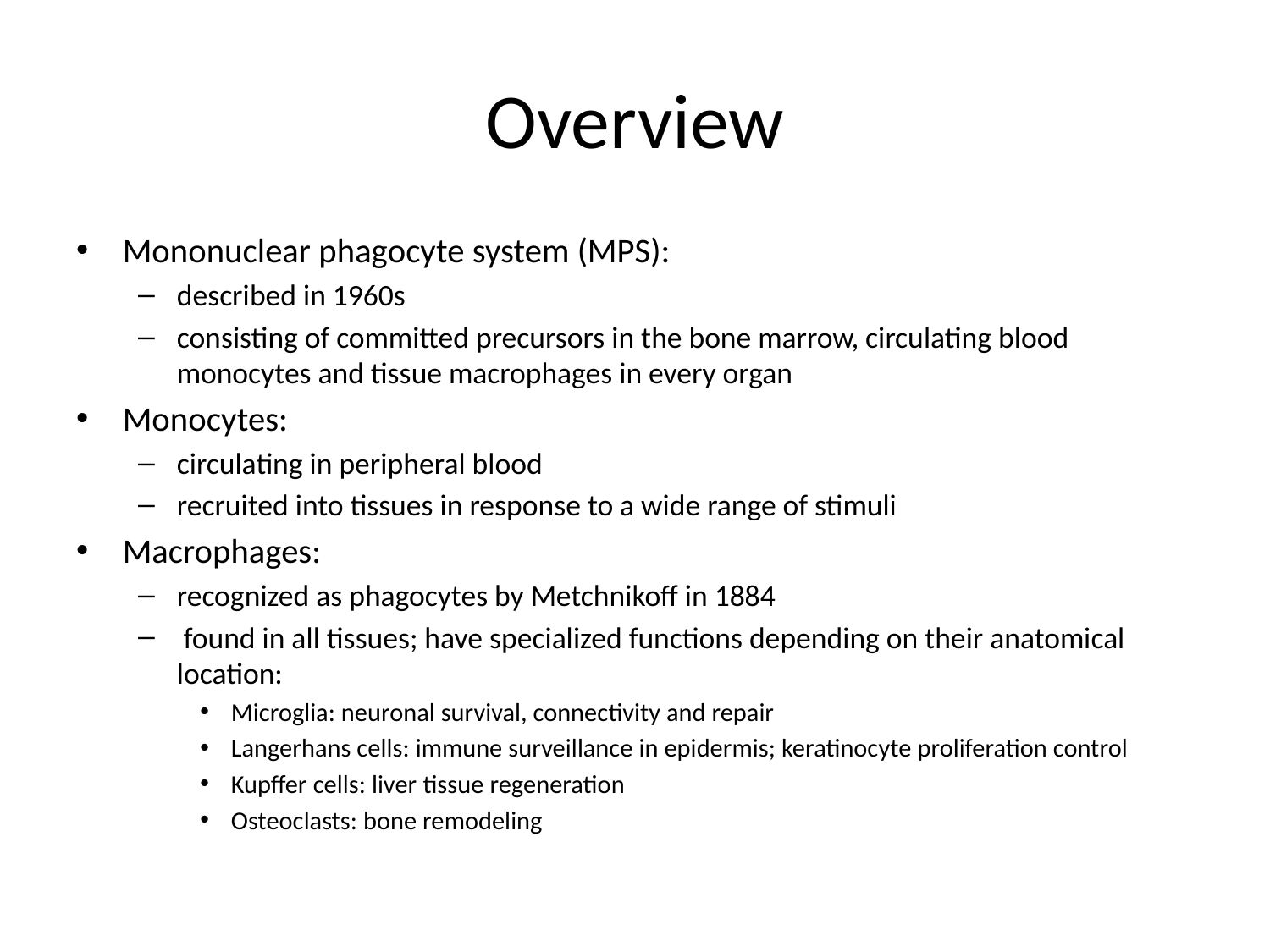

# Overview
Mononuclear phagocyte system (MPS):
described in 1960s
consisting of committed precursors in the bone marrow, circulating blood monocytes and tissue macrophages in every organ
Monocytes:
circulating in peripheral blood
recruited into tissues in response to a wide range of stimuli
Macrophages:
recognized as phagocytes by Metchnikoff in 1884
 found in all tissues; have specialized functions depending on their anatomical location:
Microglia: neuronal survival, connectivity and repair
Langerhans cells: immune surveillance in epidermis; keratinocyte proliferation control
Kupffer cells: liver tissue regeneration
Osteoclasts: bone remodeling